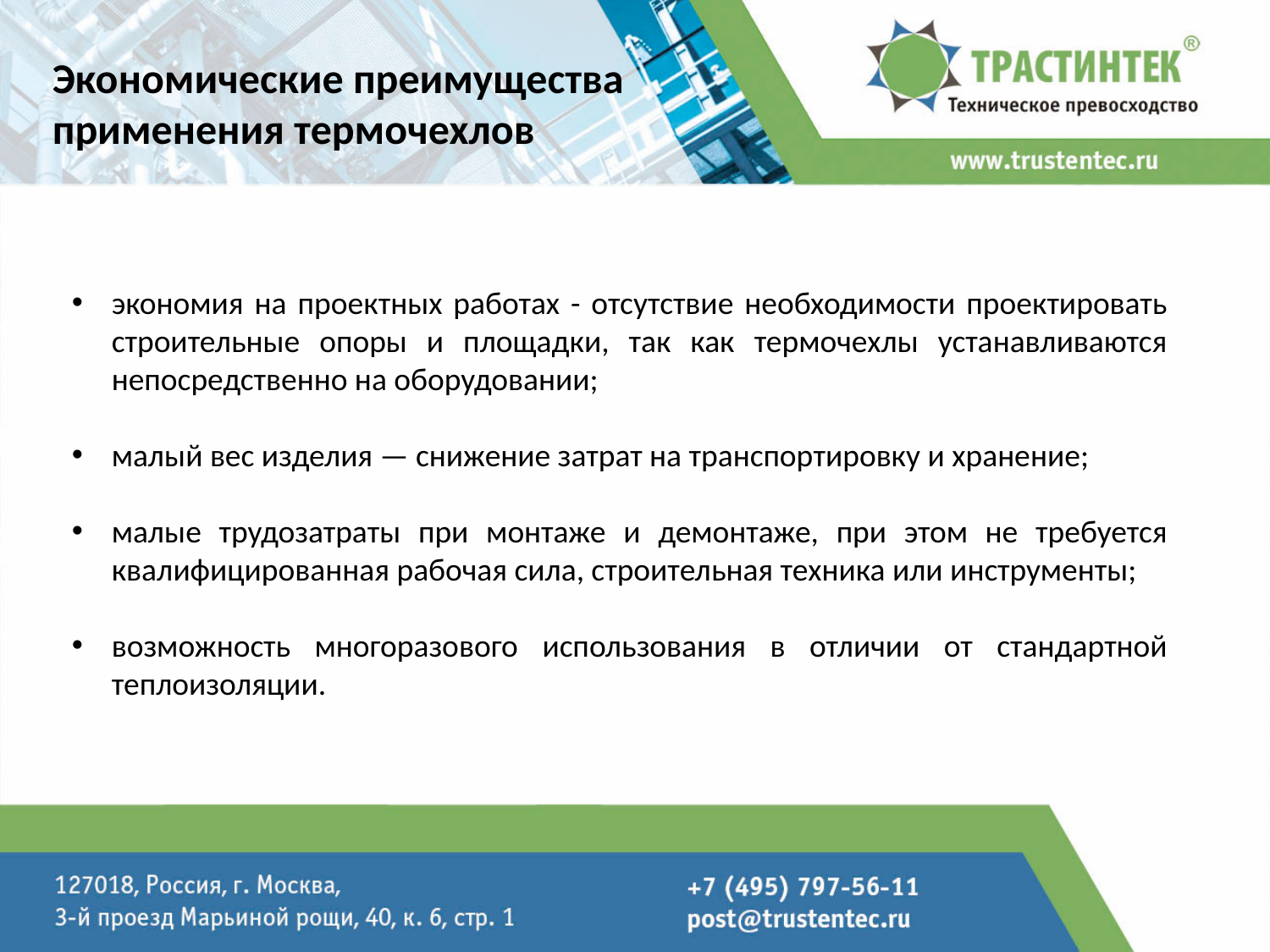

Экономические преимущества
применения термочехлов

экономия на проектных работах - отсутствие необходимости проектировать строительные опоры и площадки, так как термочехлы устанавливаются непосредственно на оборудовании;

малый вес изделия — снижение затрат на транспортировку и хранение;

малые трудозатраты при монтаже и демонтаже, при этом не требуется квалифицированная рабочая сила, строительная техника или инструменты;

возможность многоразового использования в отличии от стандартной теплоизоляции.